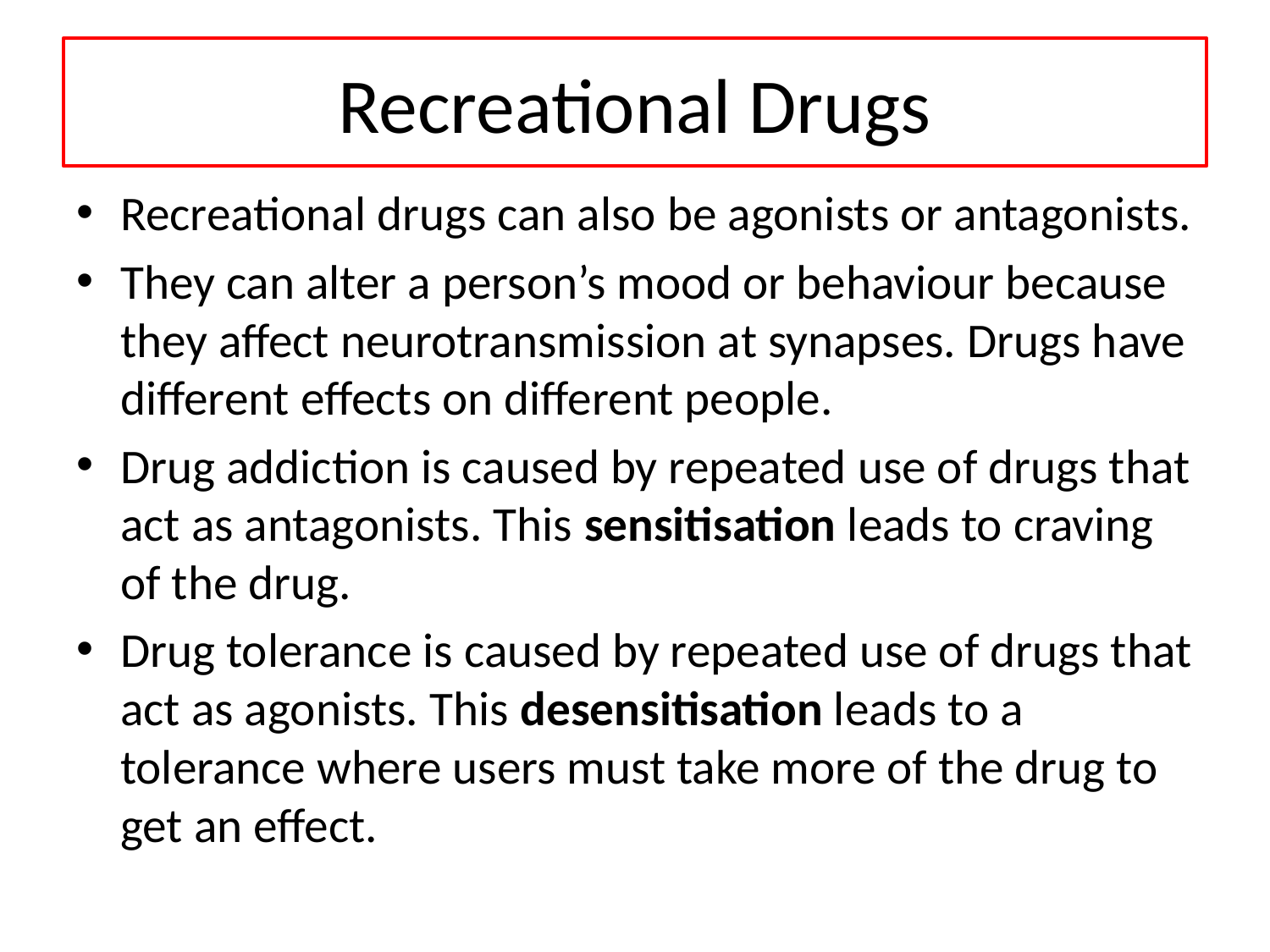

# Recreational Drugs
Recreational drugs can also be agonists or antagonists.
They can alter a person’s mood or behaviour because they affect neurotransmission at synapses. Drugs have different effects on different people.
Drug addiction is caused by repeated use of drugs that act as antagonists. This sensitisation leads to craving of the drug.
Drug tolerance is caused by repeated use of drugs that act as agonists. This desensitisation leads to a tolerance where users must take more of the drug to get an effect.